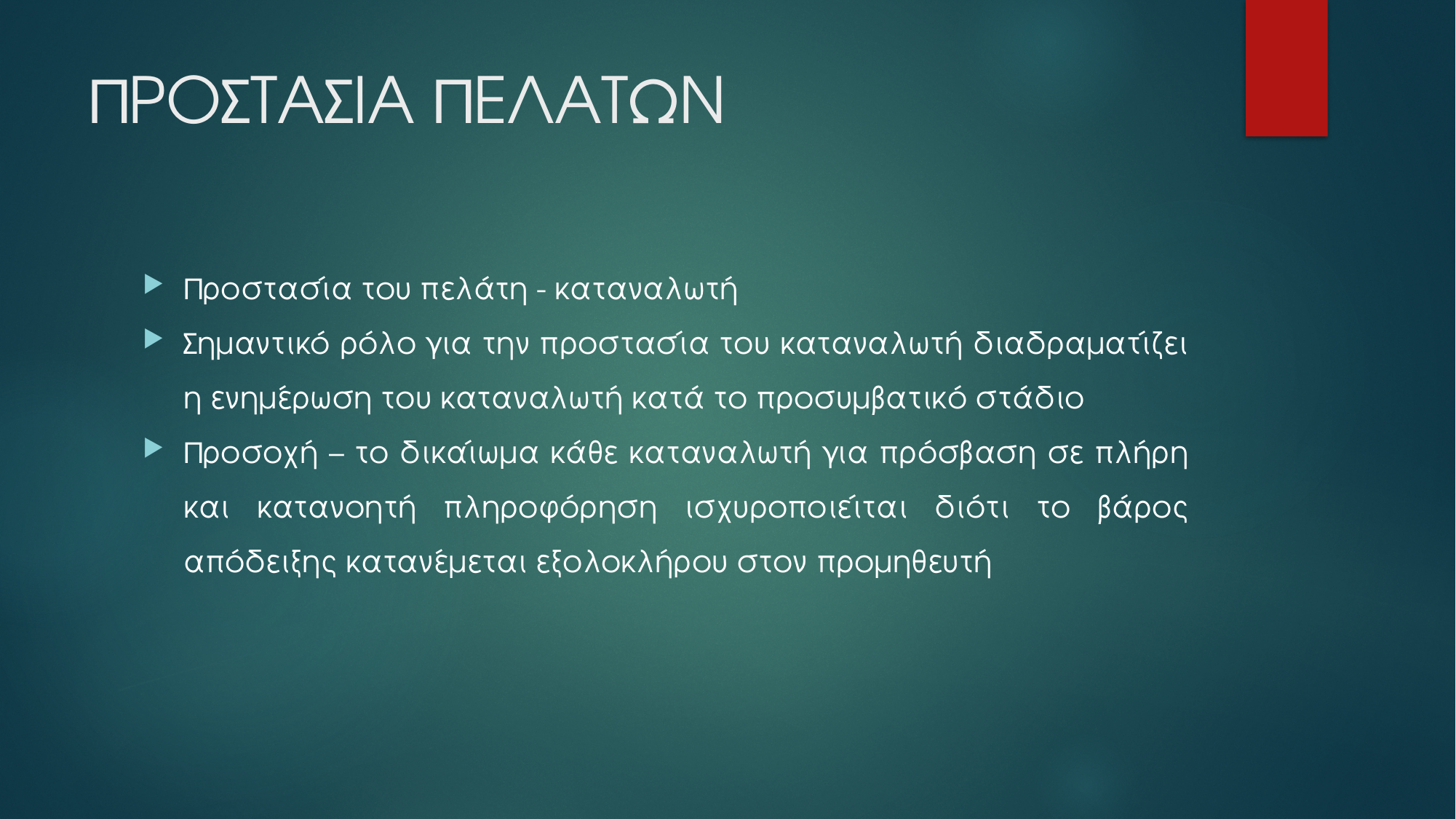

# ΠΡΟΣΤΑΣΙΑ ΠΕΛΑΤΩΝ
Προστασία του πελάτη - καταναλωτή
Σημαντικό ρόλο για την προστασία του καταναλωτή διαδραματίζει η ενημέρωση του καταναλωτή κατά το προσυμβατικό στάδιο
Προσοχή – το δικαίωμα κάθε καταναλωτή για πρόσβαση σε πλήρη και κατανοητή πληροφόρηση ισχυροποιείται διότι το βάρος απόδειξης κατανέμεται εξολοκλήρου στον προμηθευτή